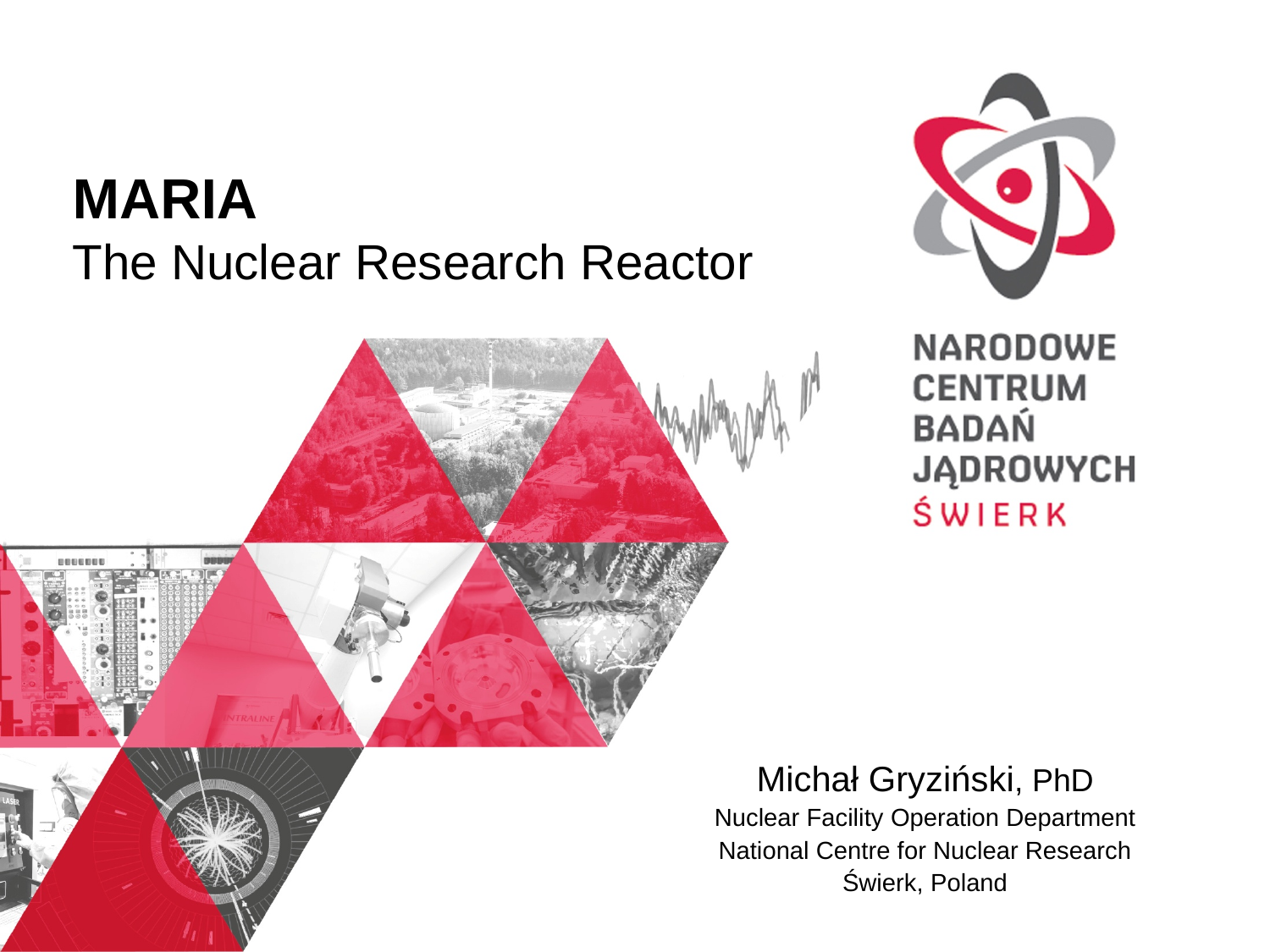

MARIA
The Nuclear Research Reactor
Michał Gryziński, PhD
Nuclear Facility Operation Department
National Centre for Nuclear Research
Świerk, Poland